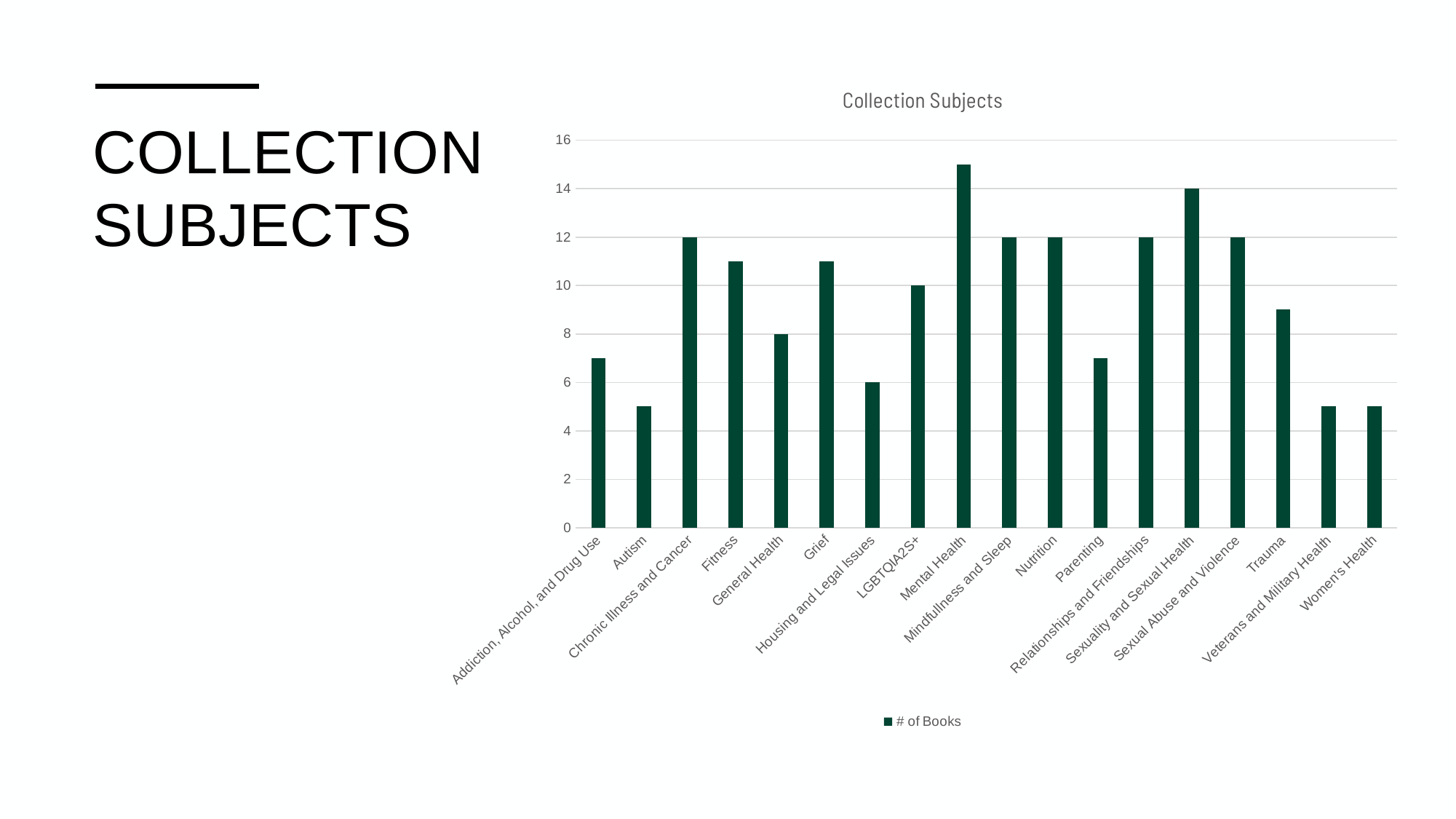

### Chart: Collection Subjects

| Category | # of Books |
|---|---|
| Addiction, Alcohol, and Drug Use | 7.0 |
| Autism | 5.0 |
| Chronic Illness and Cancer | 12.0 |
| Fitness | 11.0 |
| General Health | 8.0 |
| Grief | 11.0 |
| Housing and Legal Issues | 6.0 |
| LGBTQIA2S+ | 10.0 |
| Mental Health | 15.0 |
| Mindfullness and Sleep | 12.0 |
| Nutrition | 12.0 |
| Parenting | 7.0 |
| Relationships and Friendships | 12.0 |
| Sexuality and Sexual Health | 14.0 |
| Sexual Abuse and Violence | 12.0 |
| Trauma | 9.0 |
| Veterans and Military Health | 5.0 |
| Women's Health | 5.0 |
# Collection Subjects